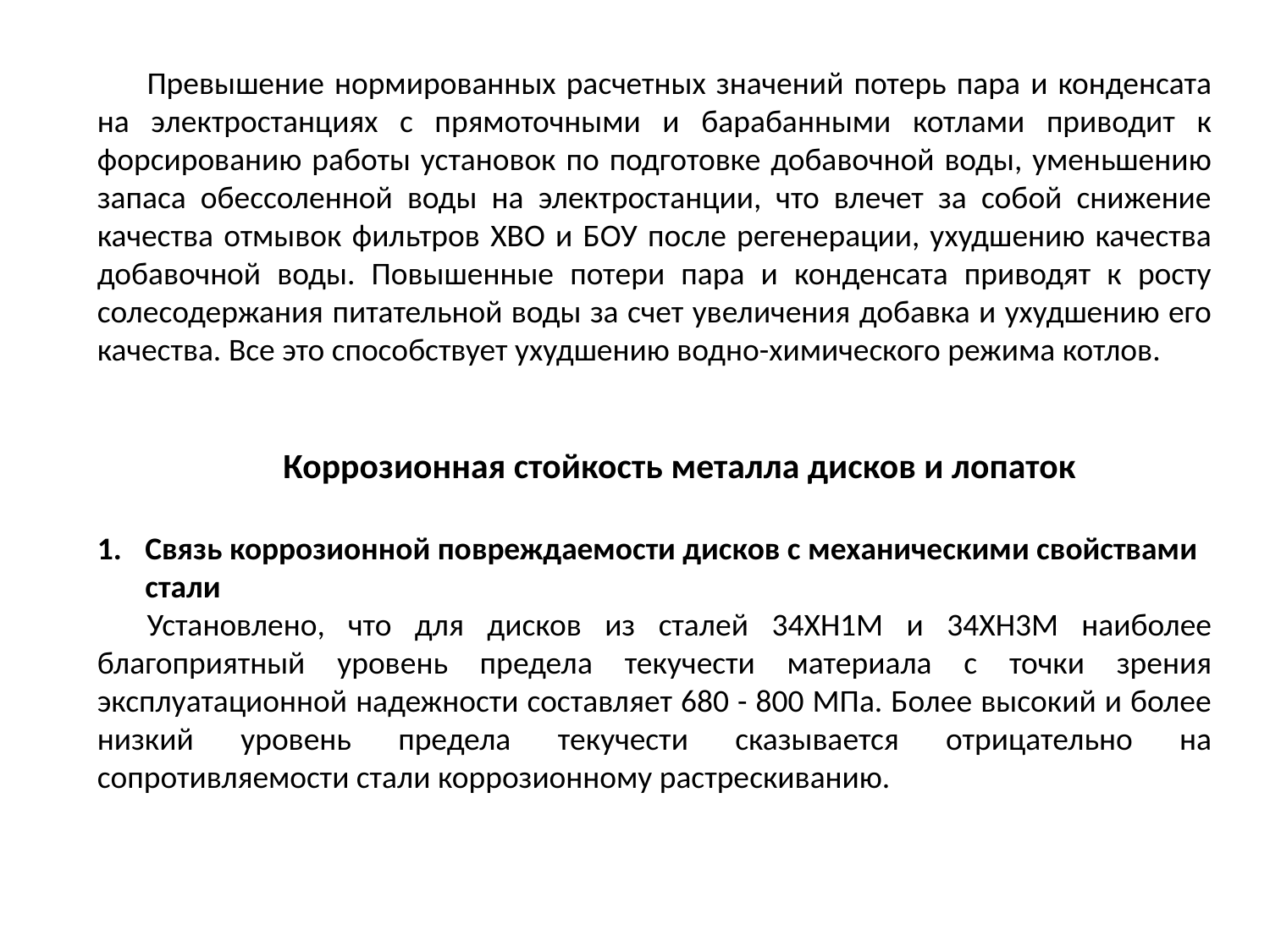

Превышение нормированных расчетных значений потерь пара и конденсата на электростанциях с прямоточными и барабанными котлами приводит к форсированию работы установок по подготовке добавочной воды, уменьшению запаса обессоленной воды на электростанции, что влечет за собой снижение качества отмывок фильтров ХВО и БОУ после регенерации, ухудшению качества добавочной воды. Повышенные потери пара и конденсата приводят к росту солесодержания питательной воды за счет увеличения добавка и ухудшению его качества. Все это способствует ухудшению водно-химического режима котлов.

Коррозионная стойкость металла дисков и лопаток

Связь коррозионной повреждаемости дисков с механическими свойствами стали
Установлено, что для дисков из сталей 34ХН1М и 34XH3M наиболее благоприятный уровень предела текучести материала с точки зрения эксплуатационной надежности составляет 680 - 800 МПа. Более высокий и более низкий уровень предела текучести сказывается отрицательно на сопротивляемости стали коррозионному растрескиванию.